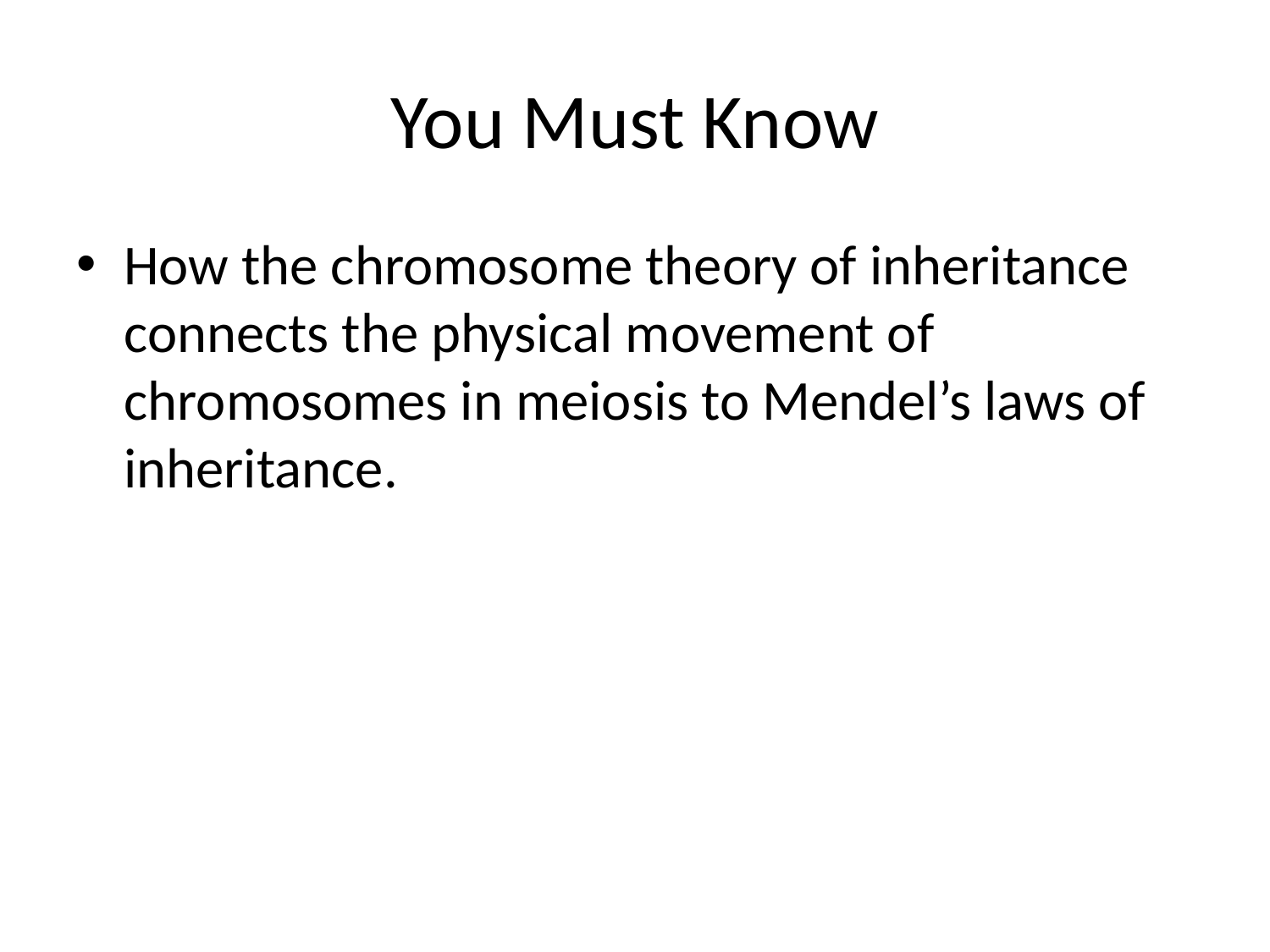

# You Must Know
How the chromosome theory of inheritance connects the physical movement of chromosomes in meiosis to Mendel’s laws of inheritance.